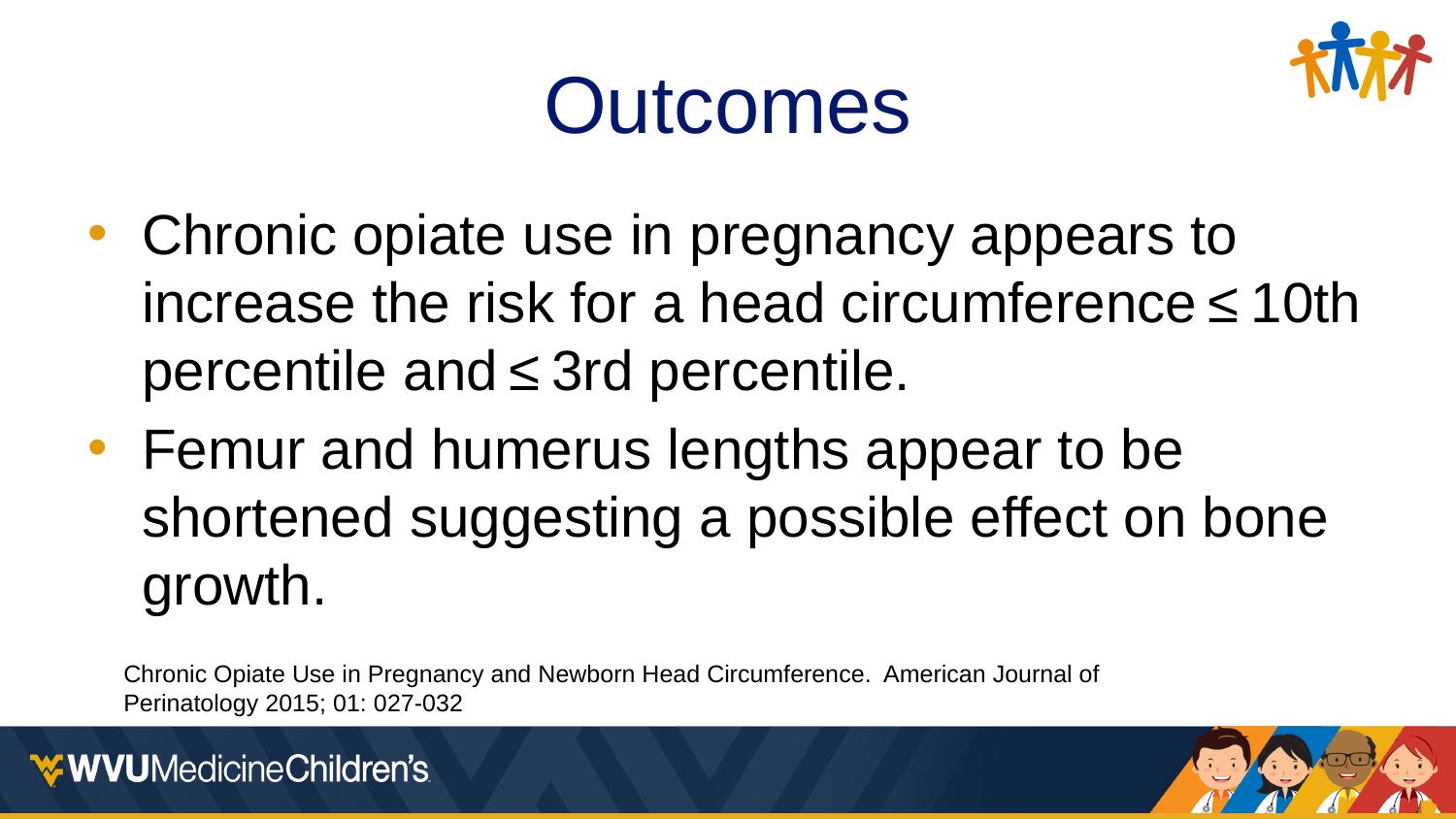

# Outcomes
Chronic opiate use in pregnancy appears to increase the risk for a head circumference ≤ 10th percentile and ≤ 3rd percentile.
Femur and humerus lengths appear to be shortened suggesting a possible effect on bone growth.

Chronic Opiate Use in Pregnancy and Newborn Head Circumference.  American Journal of Perinatology 2015; 01: 027-032